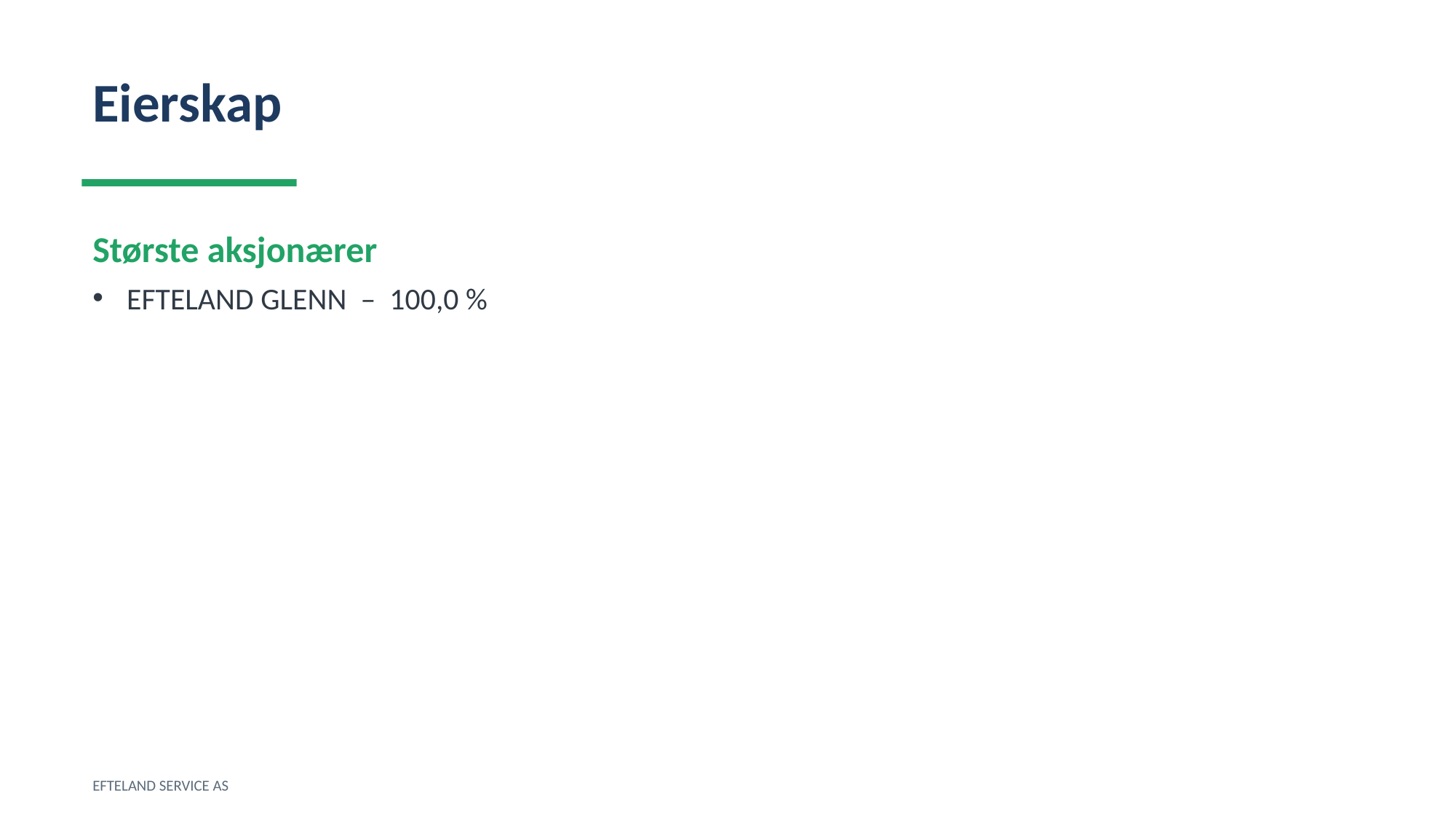

Eierskap

Største aksjonærer
EFTELAND GLENN  –  100,0 %
EFTELAND SERVICE AS